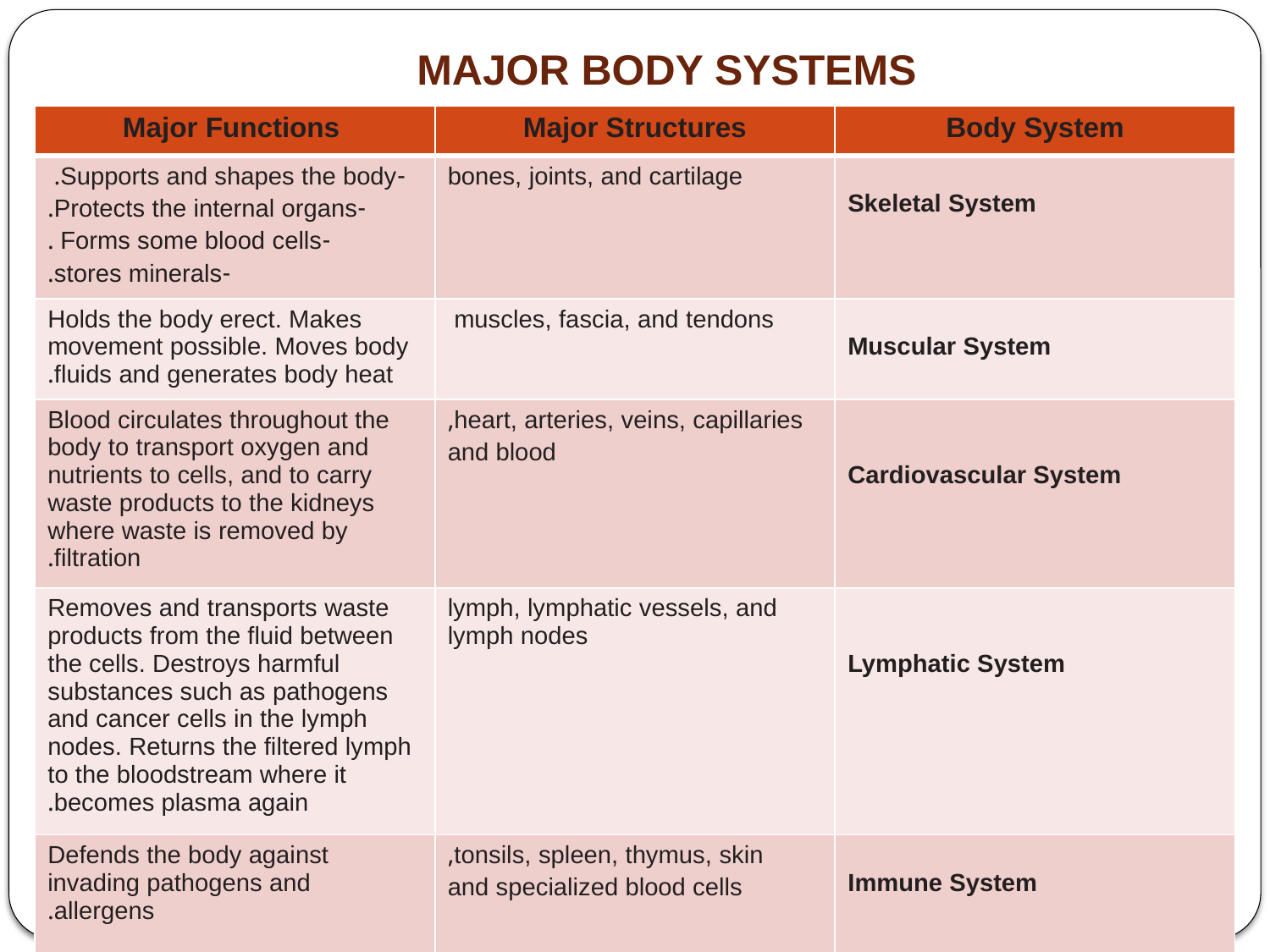

# MAJOR BODY SYSTEMS
| Major Functions | Major Structures | Body System |
| --- | --- | --- |
| -Supports and shapes the body. -Protects the internal organs. -Forms some blood cells . -stores minerals. | bones, joints, and cartilage | Skeletal System |
| Holds the body erect. Makes movement possible. Moves body fluids and generates body heat. | muscles, fascia, and tendons | Muscular System |
| Blood circulates throughout the body to transport oxygen and nutrients to cells, and to carry waste products to the kidneys where waste is removed by filtration. | heart, arteries, veins, capillaries, and blood | Cardiovascular System |
| Removes and transports waste products from the fluid between the cells. Destroys harmful substances such as pathogens and cancer cells in the lymph nodes. Returns the filtered lymph to the bloodstream where it becomes plasma again. | lymph, lymphatic vessels, and lymph nodes | Lymphatic System |
| Defends the body against invading pathogens and allergens. | tonsils, spleen, thymus, skin, and specialized blood cells | Immune System |